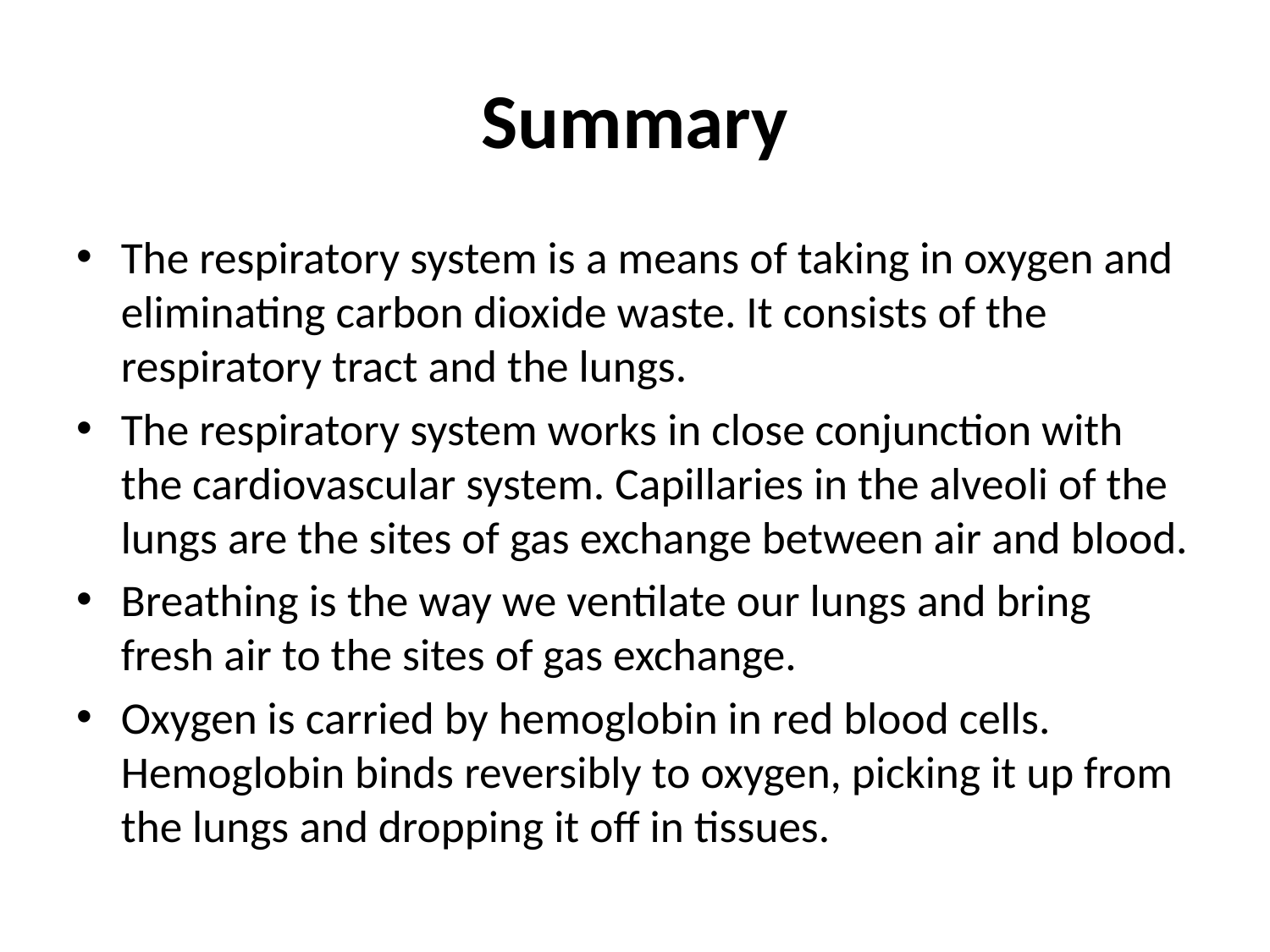

# Summary
The respiratory system is a means of taking in oxygen and eliminating carbon dioxide waste. It consists of the respiratory tract and the lungs.
The respiratory system works in close conjunction with the cardiovascular system. Capillaries in the alveoli of the lungs are the sites of gas exchange between air and blood.
Breathing is the way we ventilate our lungs and bring fresh air to the sites of gas exchange.
Oxygen is carried by hemoglobin in red blood cells. Hemoglobin binds reversibly to oxygen, picking it up from the lungs and dropping it off in tissues.